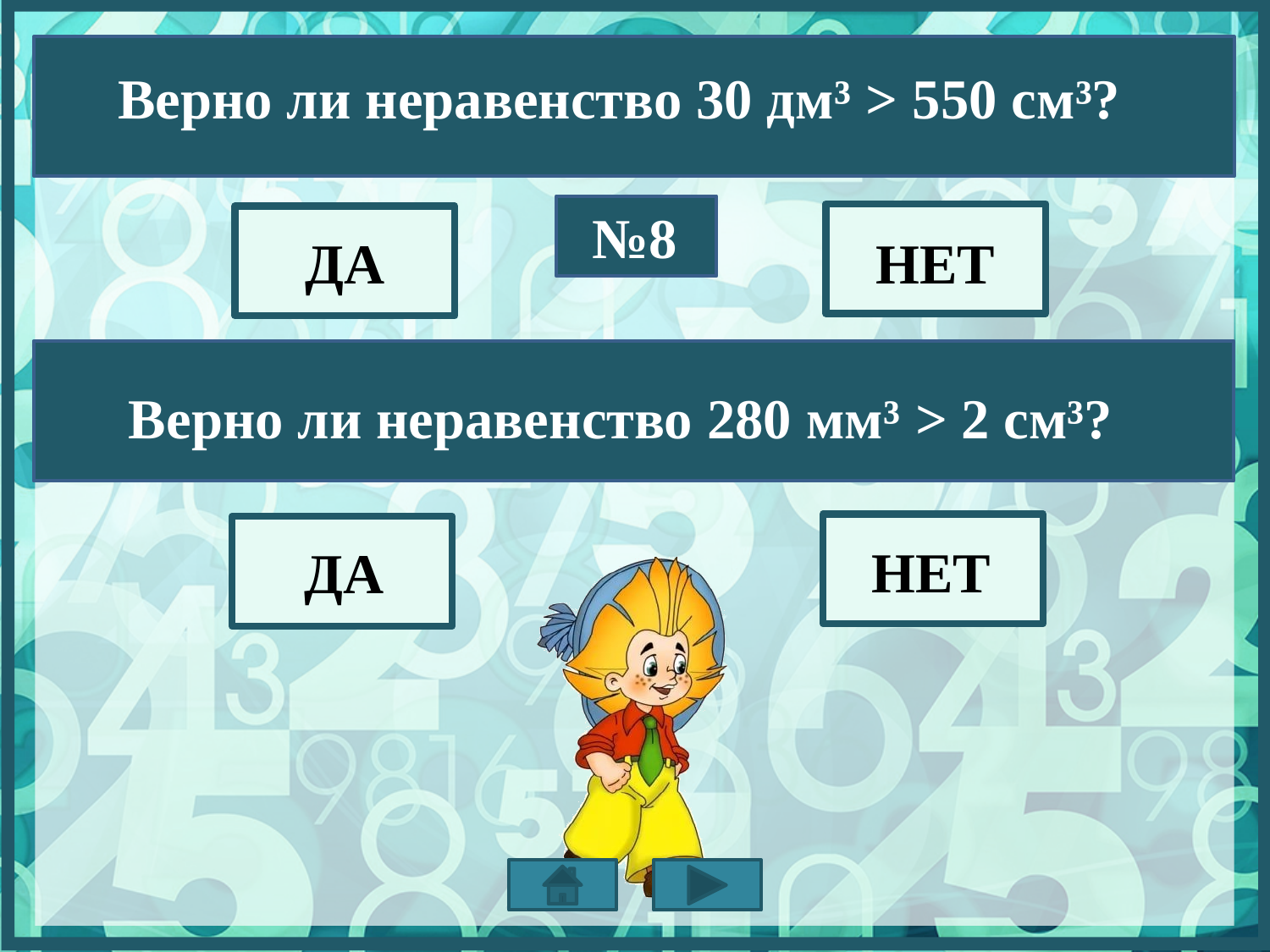

Bерно ли неравенство 30 дм³ > 550 см³?
№8
ДА
НЕТ
Bерно ли неравенство 280 мм³ > 2 см³?
НЕТ
ДА